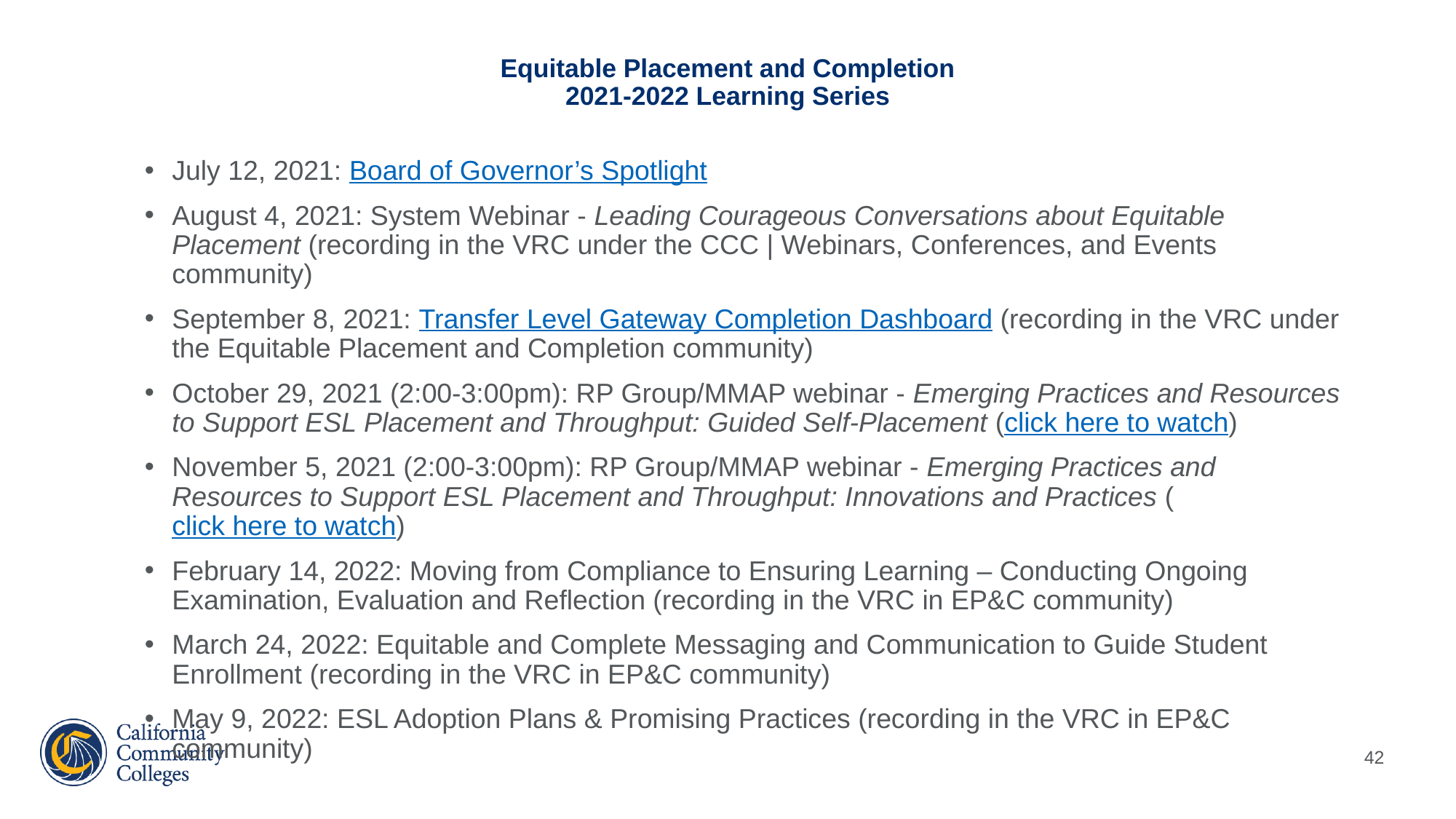

# Equitable Placement and Completion 2021-2022 Learning Series
July 12, 2021: Board of Governor’s Spotlight
August 4, 2021: System Webinar - Leading Courageous Conversations about Equitable Placement (recording in the VRC under the CCC | Webinars, Conferences, and Events community)
September 8, 2021: Transfer Level Gateway Completion Dashboard (recording in the VRC under the Equitable Placement and Completion community)
October 29, 2021 (2:00-3:00pm): RP Group/MMAP webinar - Emerging Practices and Resources to Support ESL Placement and Throughput: Guided Self-Placement (click here to watch)
November 5, 2021 (2:00-3:00pm): RP Group/MMAP webinar - Emerging Practices and Resources to Support ESL Placement and Throughput: Innovations and Practices (click here to watch)
February 14, 2022: Moving from Compliance to Ensuring Learning – Conducting Ongoing Examination, Evaluation and Reflection (recording in the VRC in EP&C community)
March 24, 2022: Equitable and Complete Messaging and Communication to Guide Student Enrollment (recording in the VRC in EP&C community)
May 9, 2022: ESL Adoption Plans & Promising Practices (recording in the VRC in EP&C community)
42